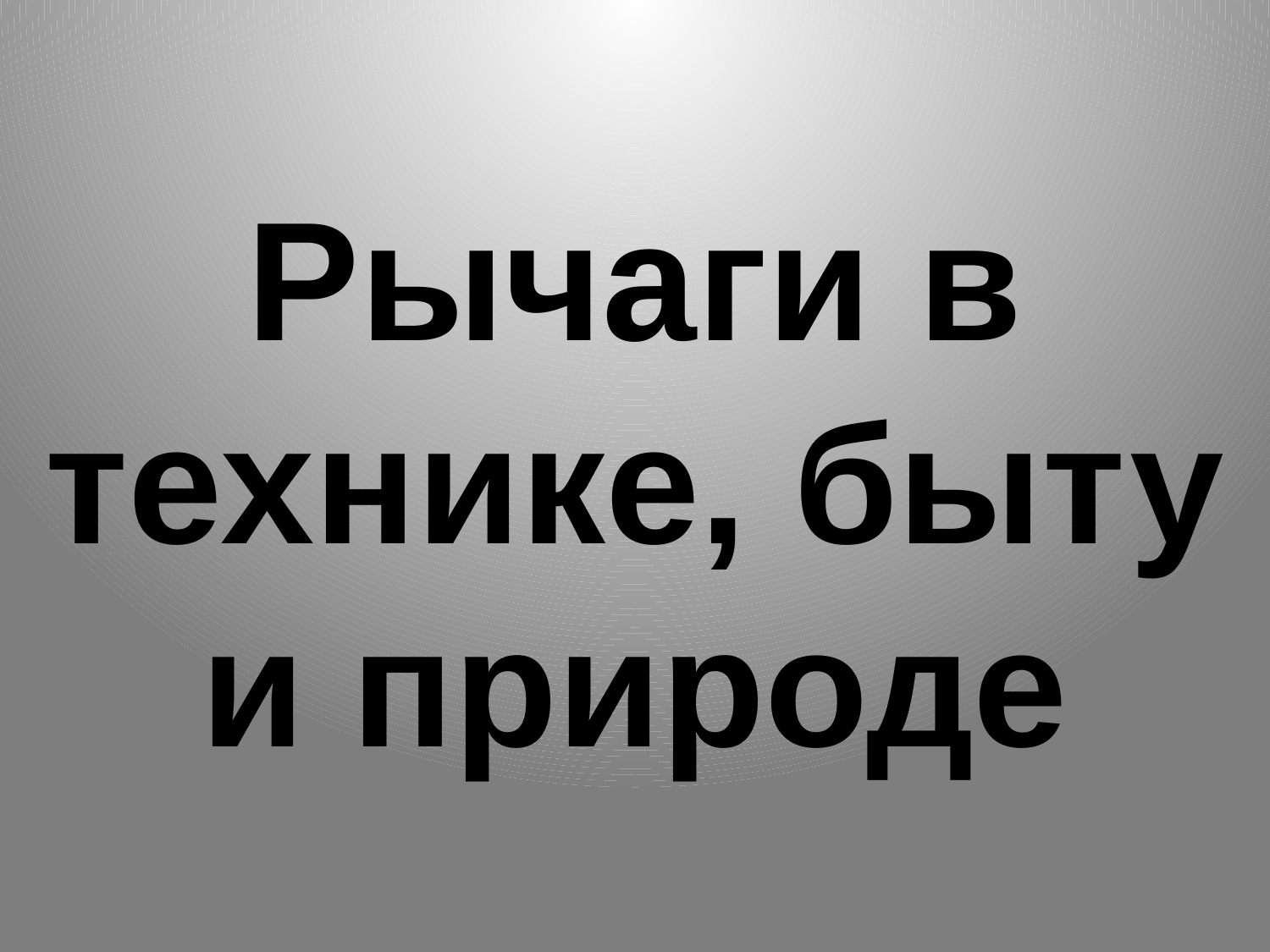

# Рычаги в технике, быту и природе